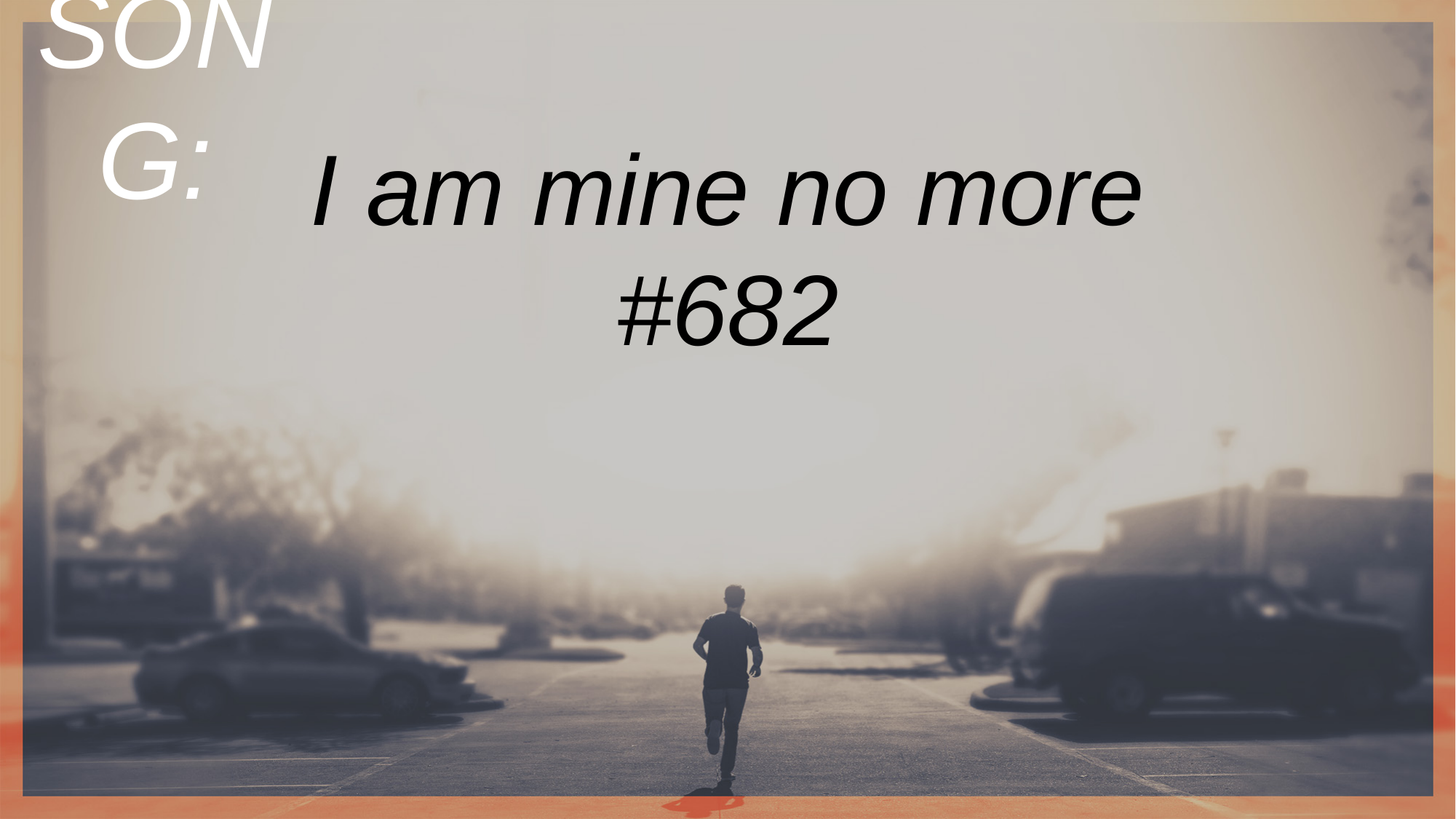

SONG:
I am mine no more
#682